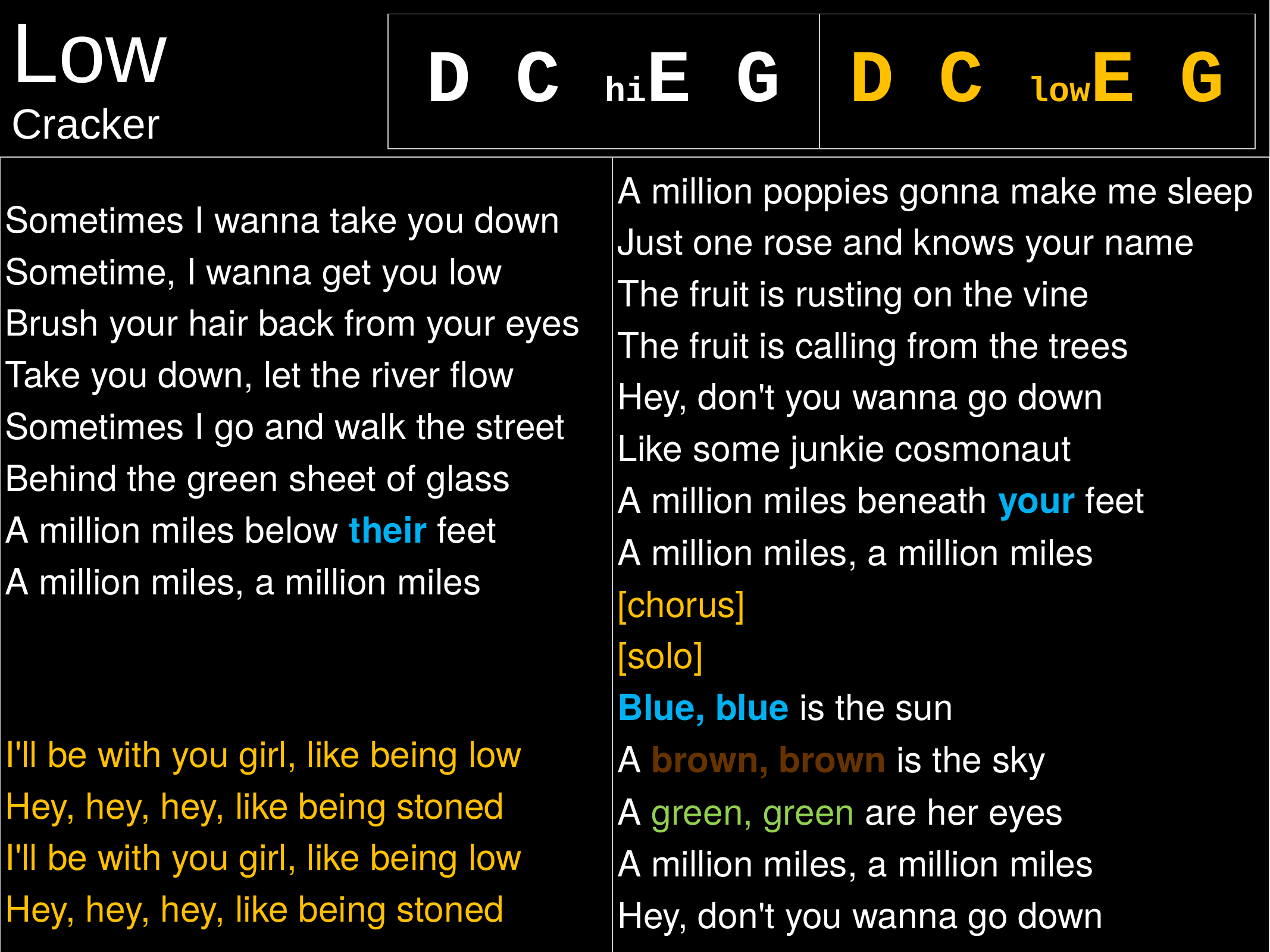

# Low Cracker
| D C hiE G | D C lowE G |
| --- | --- |
| Sometimes I wanna take you down Sometime, I wanna get you low Brush your hair back from your eyes Take you down, let the river flow Sometimes I go and walk the street Behind the green sheet of glass A million miles below their feet A million miles, a million miles I'll be with you girl, like being low Hey, hey, hey, like being stoned I'll be with you girl, like being low Hey, hey, hey, like being stoned | A million poppies gonna make me sleep Just one rose and knows your name The fruit is rusting on the vine The fruit is calling from the trees Hey, don't you wanna go down Like some junkie cosmonaut A million miles beneath your feet A million miles, a million miles [chorus] [solo] Blue, blue is the sun A brown, brown is the sky A green, green are her eyes A million miles, a million miles Hey, don't you wanna go down Like some disgraced cosmonaut A million miles beneath my feet A million miles, a million miles |
| --- | --- |